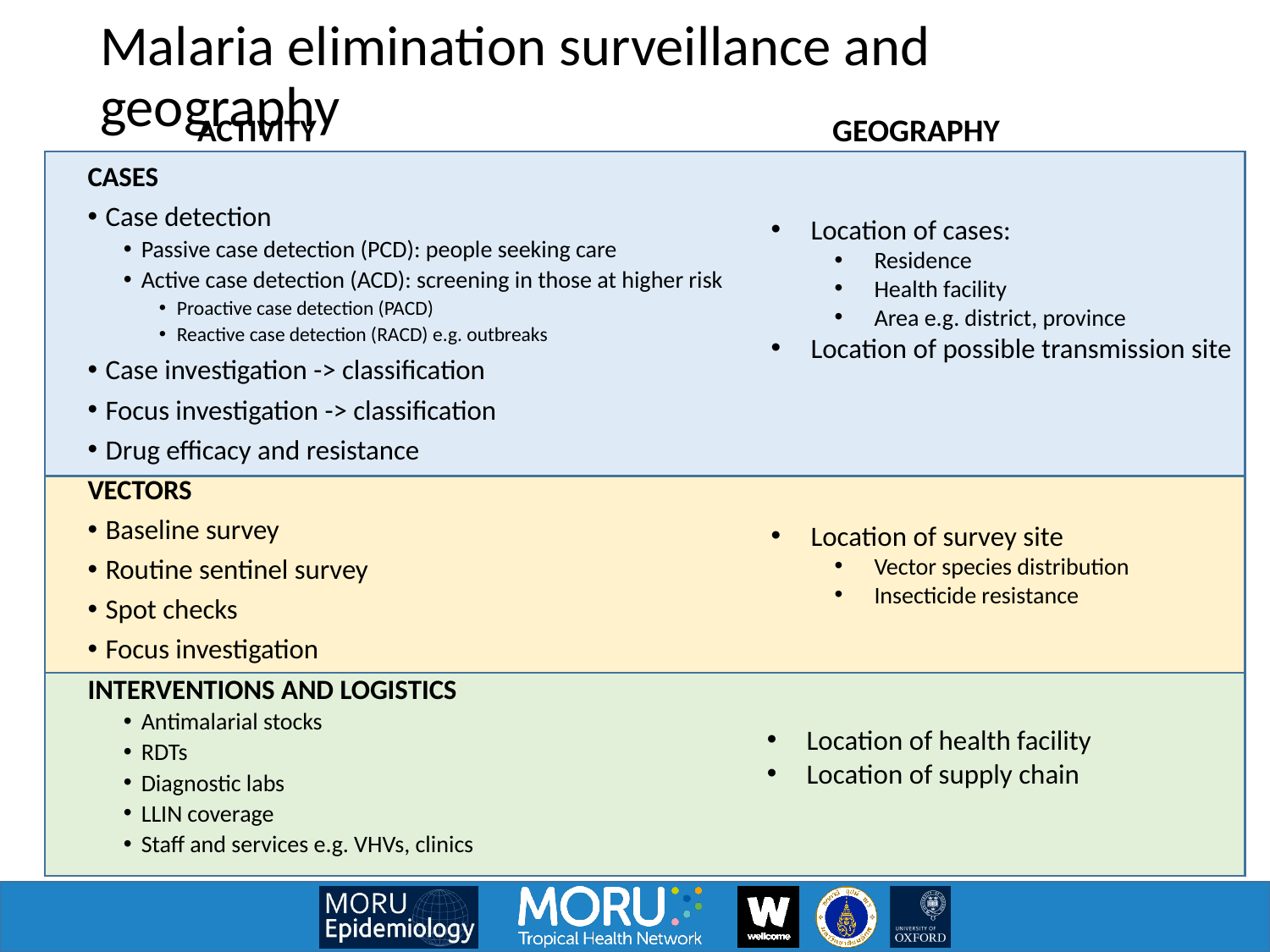

# Malaria elimination surveillance and geography
ACTIVITY					GEOGRAPHY

CASES
Case detection
Passive case detection (PCD): people seeking care
Active case detection (ACD): screening in those at higher risk
Proactive case detection (PACD)
Reactive case detection (RACD) e.g. outbreaks
Case investigation -> classification
Focus investigation -> classification
Drug efficacy and resistance
VECTORS
Baseline survey
Routine sentinel survey
Spot checks
Focus investigation
INTERVENTIONS AND LOGISTICS
Antimalarial stocks
RDTs
Diagnostic labs
LLIN coverage
Staff and services e.g. VHVs, clinics

Location of cases:
Residence
Health facility
Area e.g. district, province
Location of possible transmission site

Location of survey site
Vector species distribution
Insecticide resistance

Location of health facility
Location of supply chain